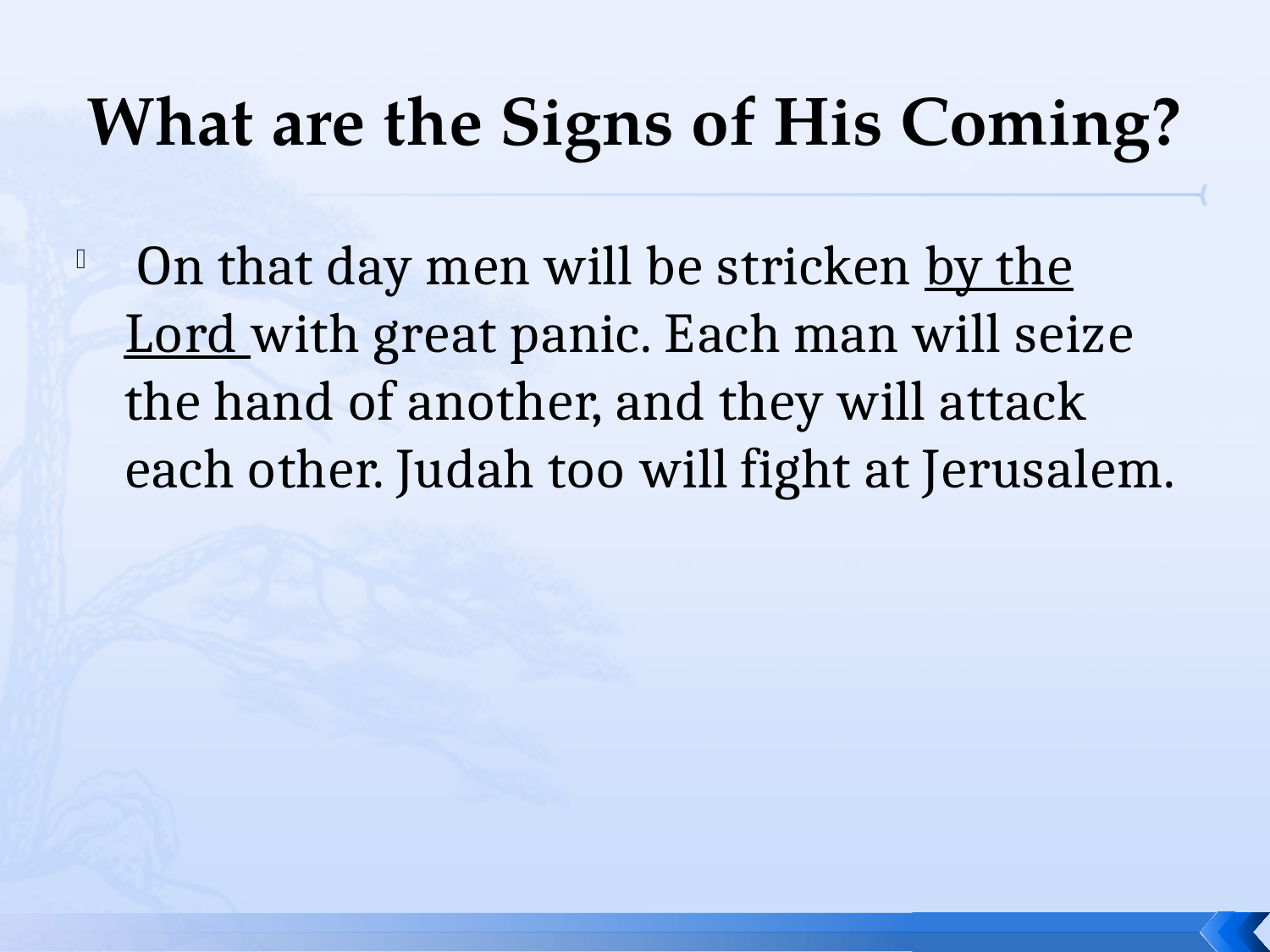

# What are the Signs of His Coming?
 On that day men will be stricken by the Lord with great panic. Each man will seize the hand of another, and they will attack each other. Judah too will fight at Jerusalem.